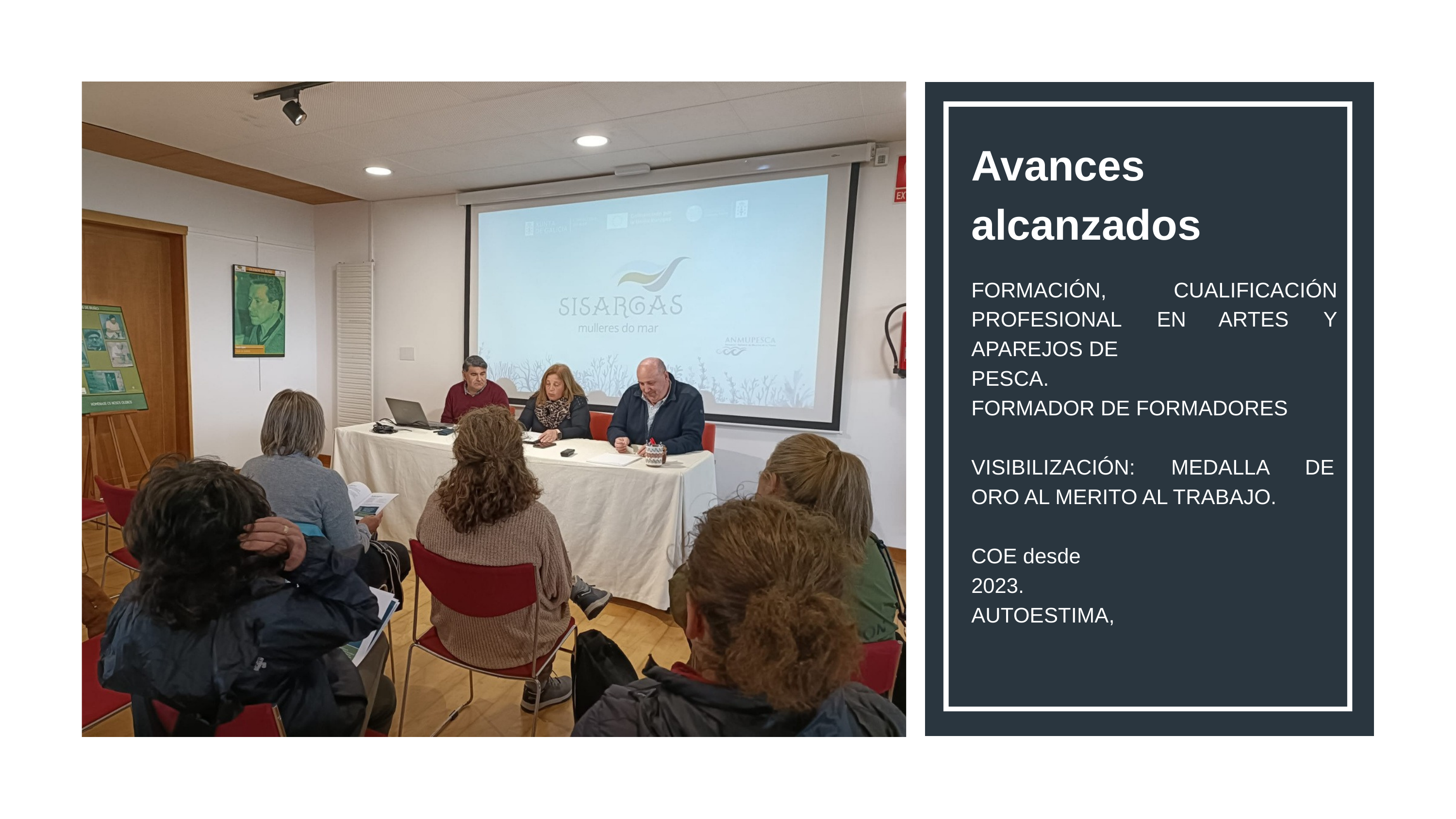

Avances alcanzados
FORMACIÓN, PROFESIONAL
CUALIFICACIÓN Y
EN
ARTES
APAREJOS DE PESCA.
FORMADOR DE FORMADORES
VISIBILIZACIÓN:
MEDALLA
DE
ORO AL MERITO AL TRABAJO.
COE desde 2023.
AUTOESTIMA,